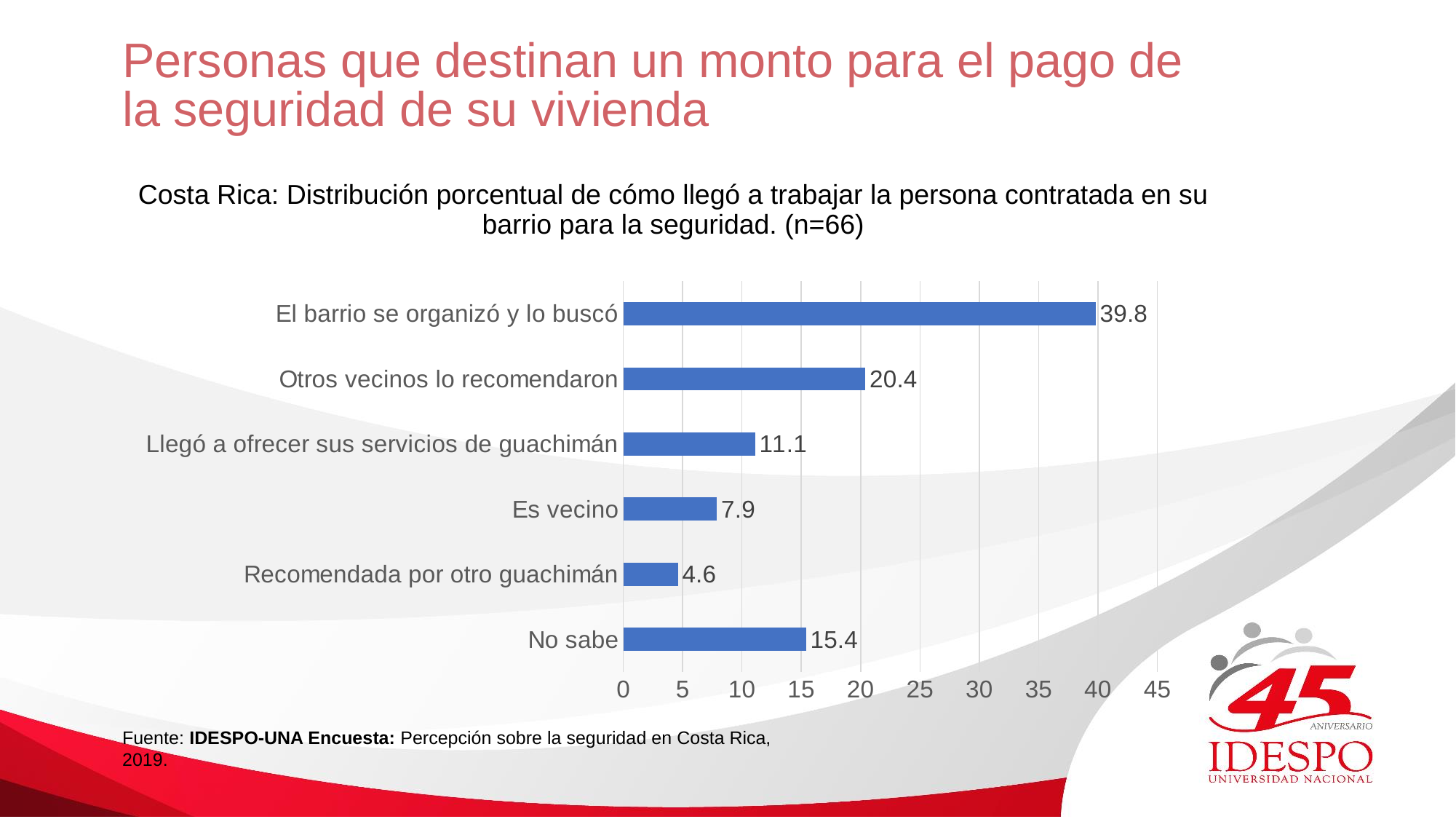

# Personas que destinan un monto para el pago de la seguridad de su vivienda
Costa Rica: Distribución porcentual de cómo llegó a trabajar la persona contratada en su barrio para la seguridad. (n=66)

### Chart

| Category | Serie 1 |
|---|---|
| No sabe | 15.4 |
| Recomendada por otro guachimán | 4.6 |
| Es vecino | 7.9 |
| Llegó a ofrecer sus servicios de guachimán | 11.1 |
| Otros vecinos lo recomendaron | 20.4 |
| El barrio se organizó y lo buscó | 39.8 |
Fuente: IDESPO-UNA Encuesta: Percepción sobre la seguridad en Costa Rica, 2019.